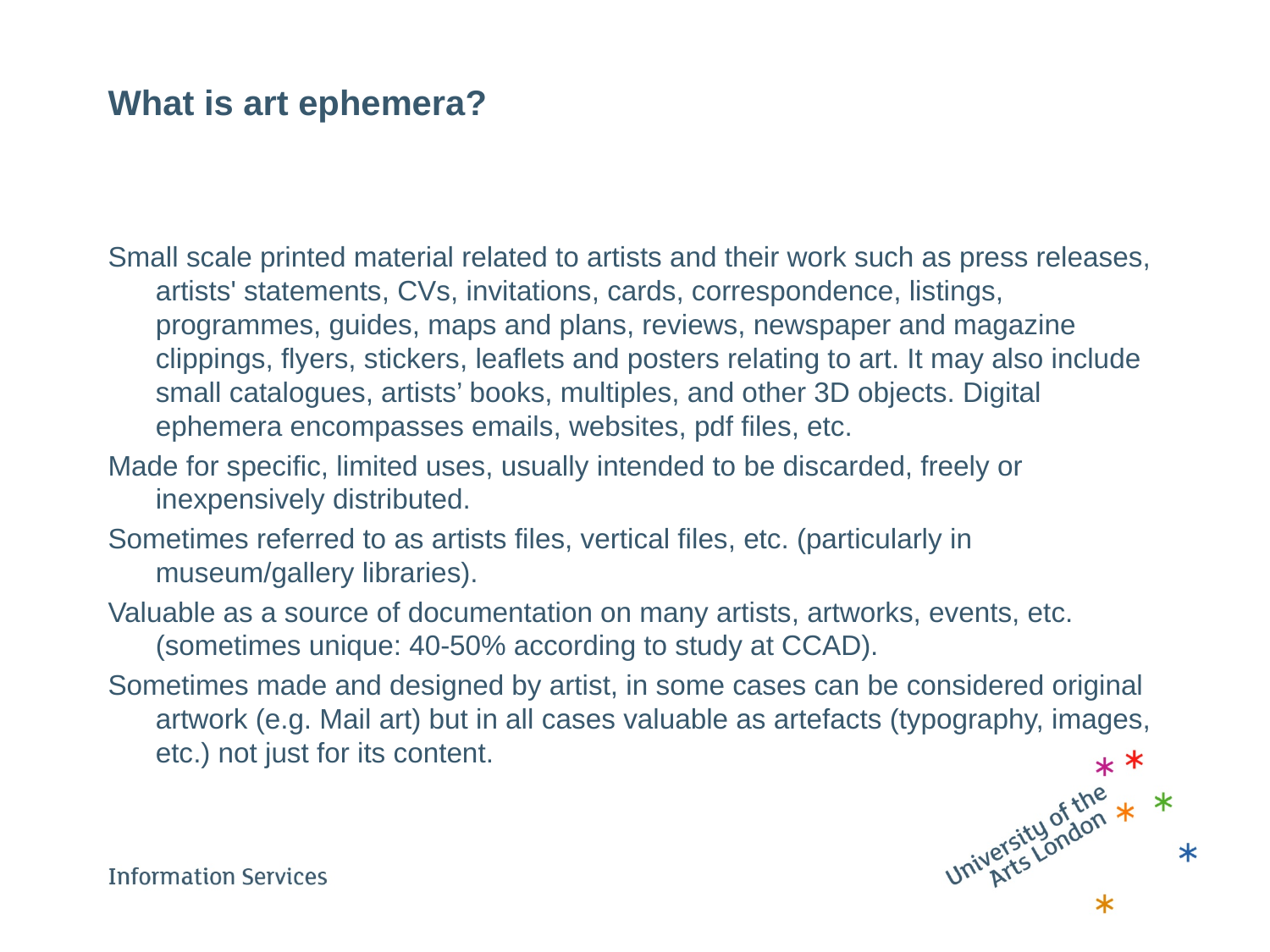

# What is art ephemera?
Small scale printed material related to artists and their work such as press releases, artists' statements, CVs, invitations, cards, correspondence, listings, programmes, guides, maps and plans, reviews, newspaper and magazine clippings, flyers, stickers, leaflets and posters relating to art. It may also include small catalogues, artists’ books, multiples, and other 3D objects. Digital ephemera encompasses emails, websites, pdf files, etc.
Made for specific, limited uses, usually intended to be discarded, freely or inexpensively distributed.
Sometimes referred to as artists files, vertical files, etc. (particularly in museum/gallery libraries).
Valuable as a source of documentation on many artists, artworks, events, etc. (sometimes unique: 40-50% according to study at CCAD).
Sometimes made and designed by artist, in some cases can be considered original artwork (e.g. Mail art) but in all cases valuable as artefacts (typography, images, etc.) not just for its content.